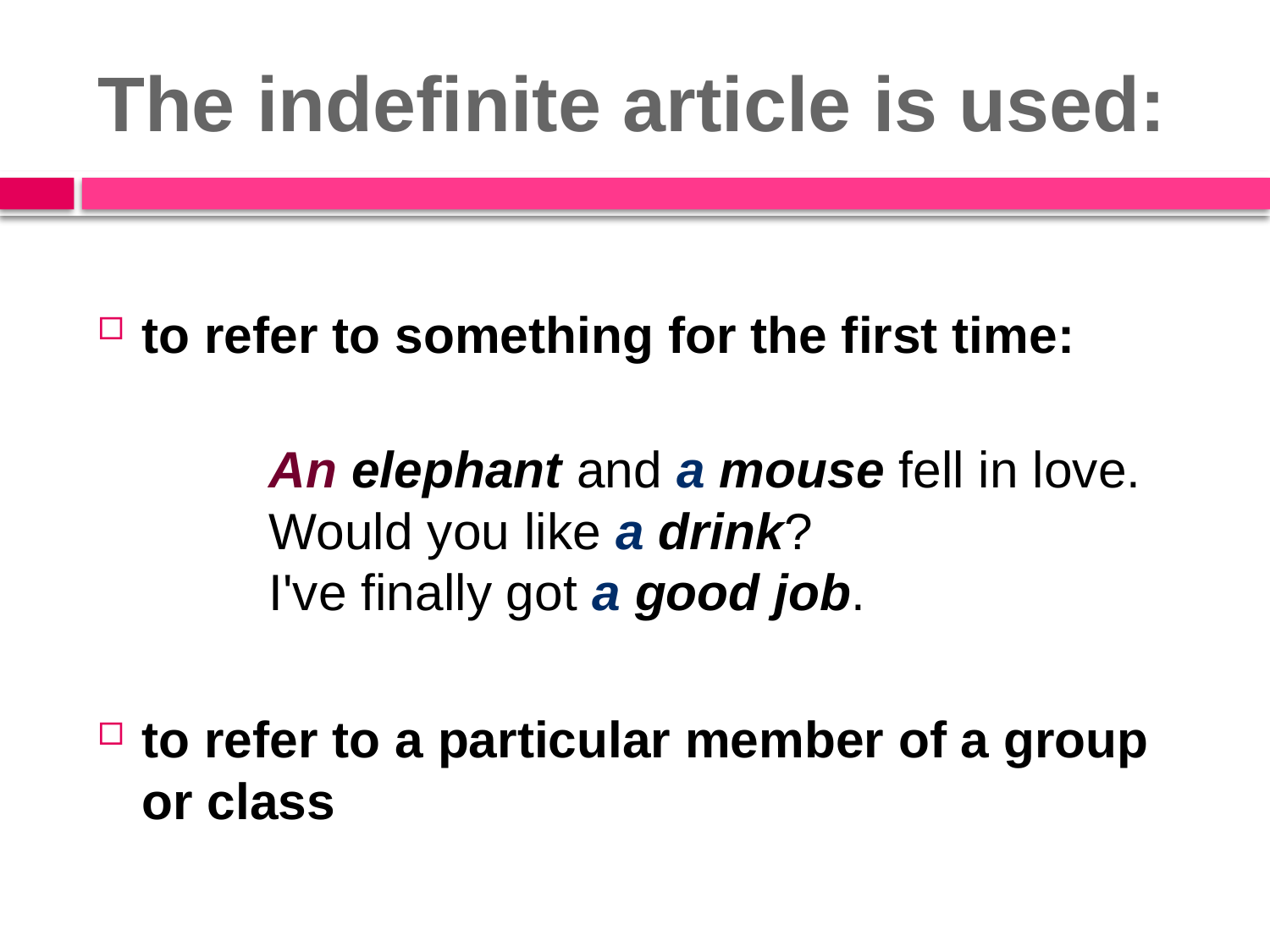

# The indefinite article is used:

to refer to something for the first time:
	An elephant and a mouse fell in love.
	Would you like a drink?
	I've finally got a good job.

to refer to a particular member of a group or class